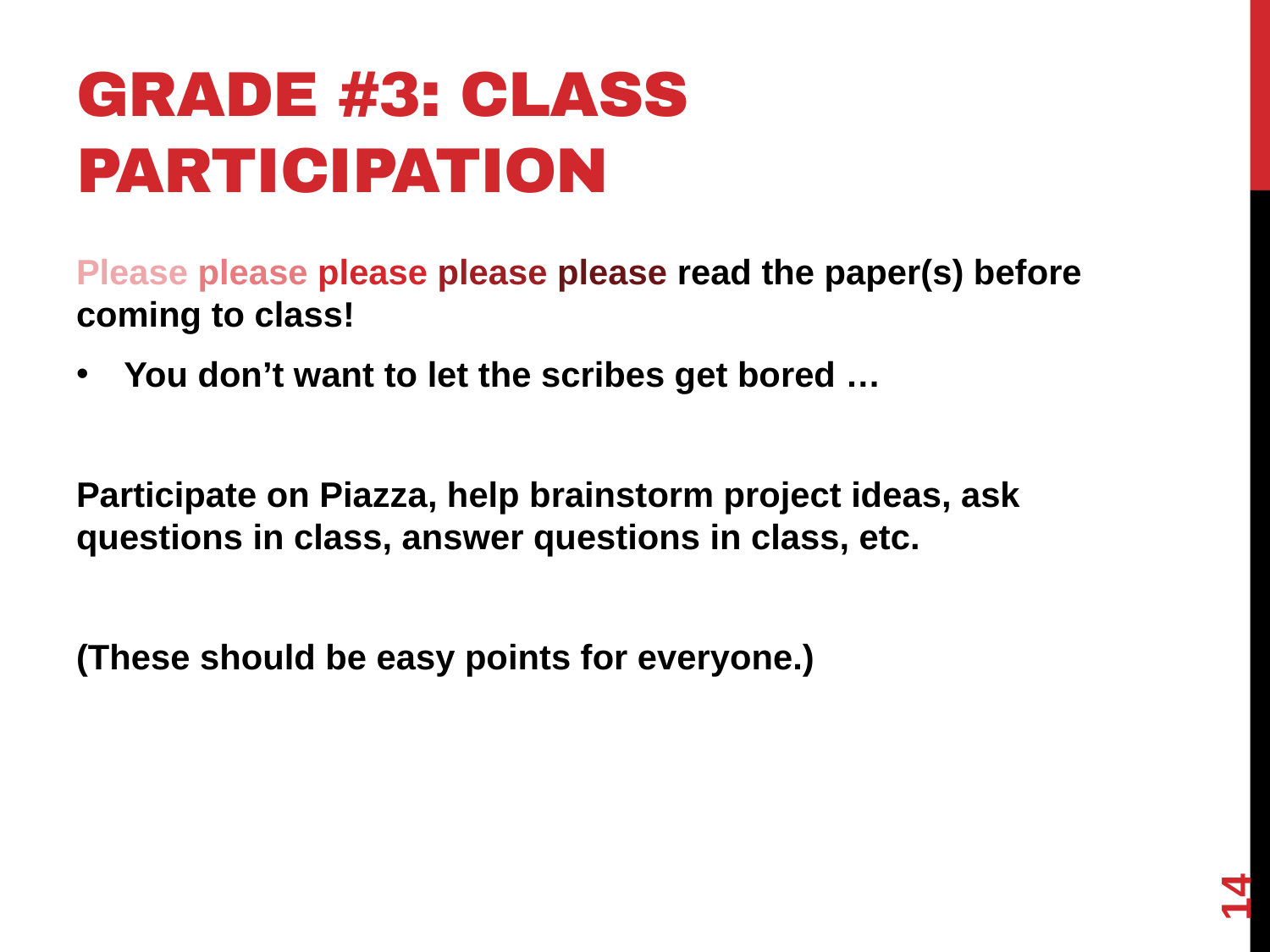

# Grade #3: Class Participation
Please please please please please read the paper(s) before coming to class!
You don’t want to let the scribes get bored …

Participate on Piazza, help brainstorm project ideas, ask questions in class, answer questions in class, etc.

(These should be easy points for everyone.)
14